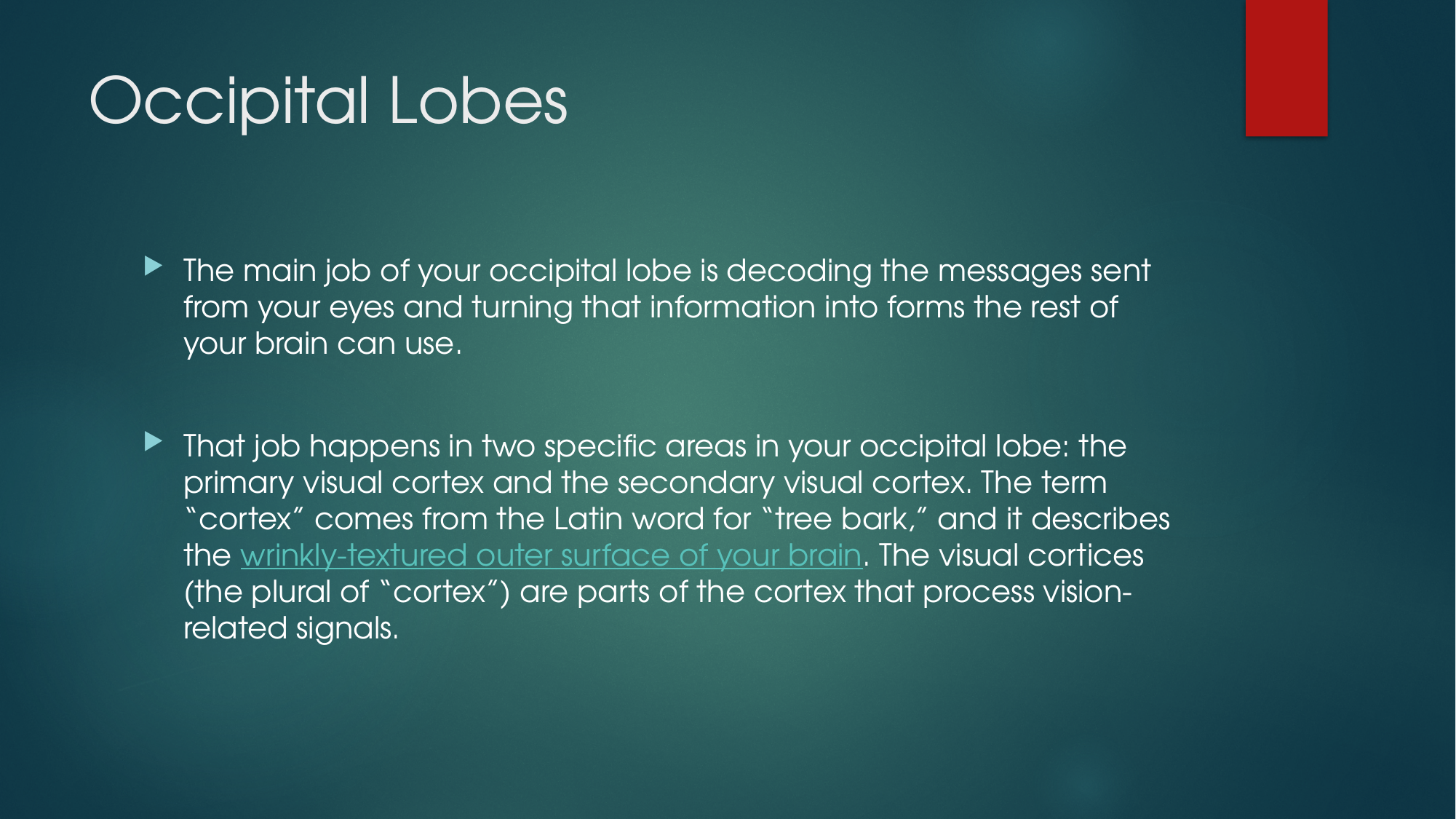

# Occipital Lobes
The main job of your occipital lobe is decoding the messages sent from your eyes and turning that information into forms the rest of your brain can use.

That job happens in two specific areas in your occipital lobe: the primary visual cortex and the secondary visual cortex. The term “cortex” comes from the Latin word for “tree bark,” and it describes the wrinkly-textured outer surface of your brain. The visual cortices (the plural of “cortex”) are parts of the cortex that process vision-related signals.